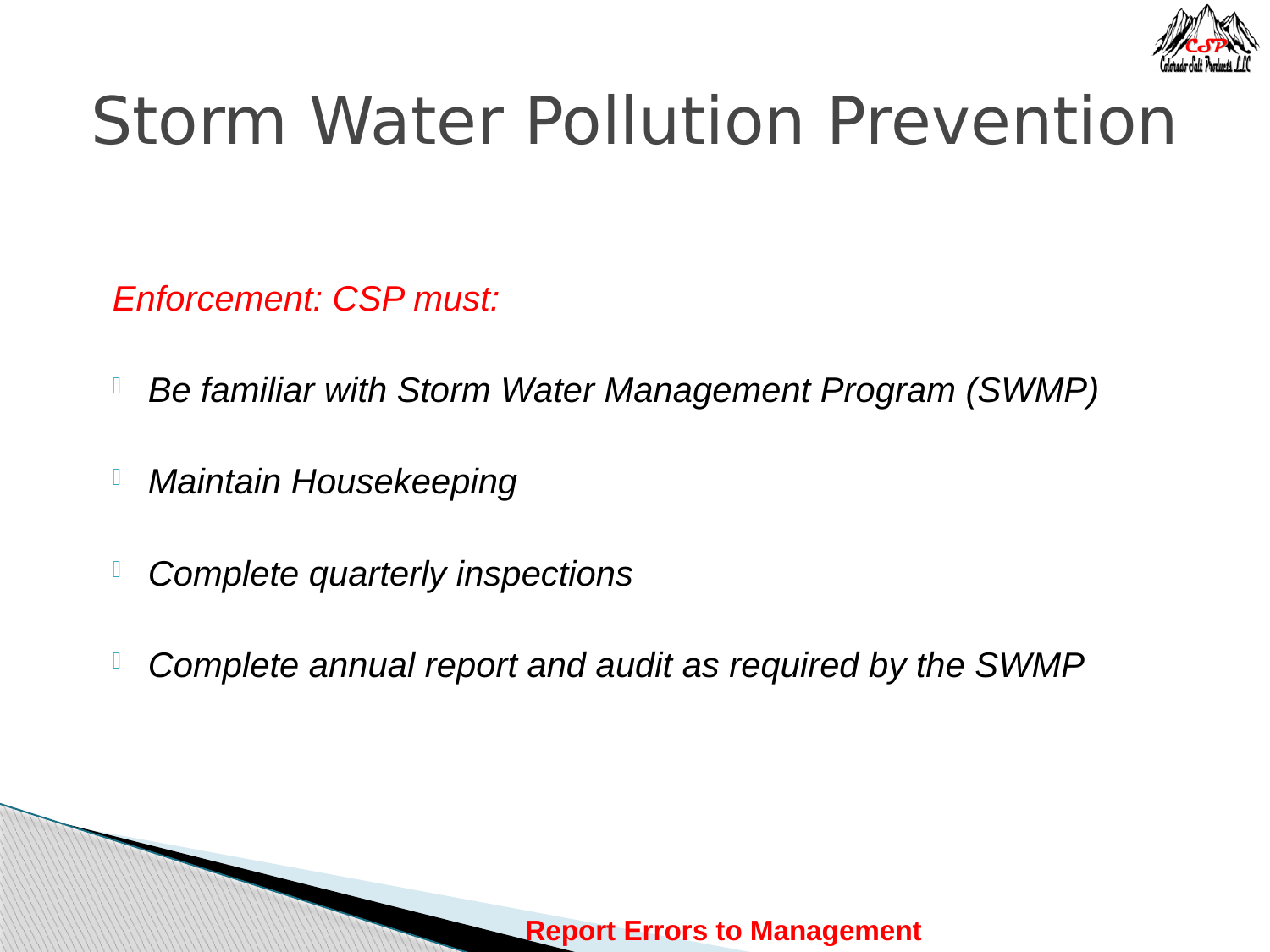

# Storm Water Pollution Prevention

Enforcement: CSP must:
Be familiar with Storm Water Management Program (SWMP)
Maintain Housekeeping
Complete quarterly inspections
Complete annual report and audit as required by the SWMP

Report Errors to Management